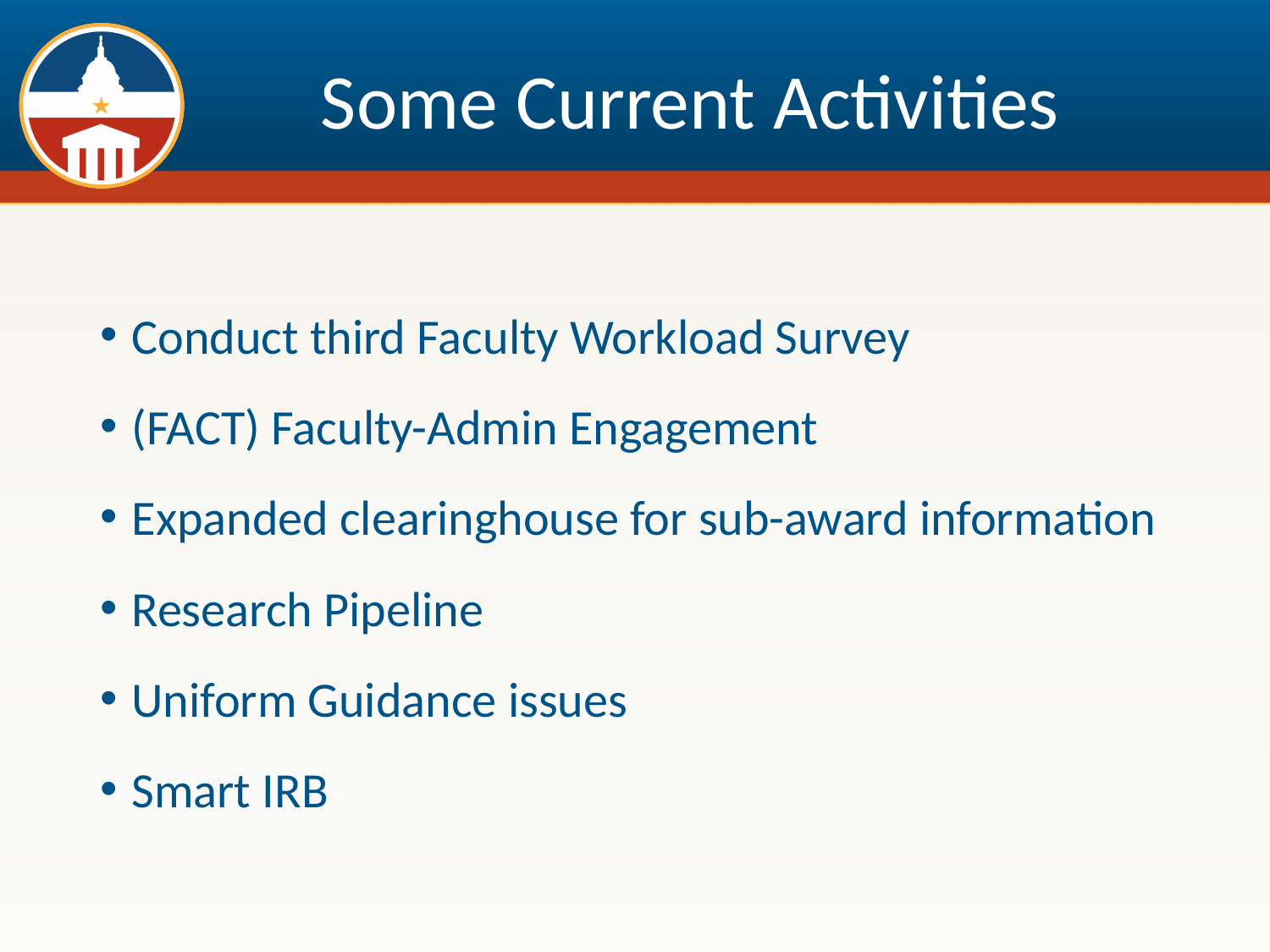

# Some Current Activities
Conduct third Faculty Workload Survey
(FACT) Faculty-Admin Engagement
Expanded clearinghouse for sub-award information
Research Pipeline
Uniform Guidance issues
Smart IRB